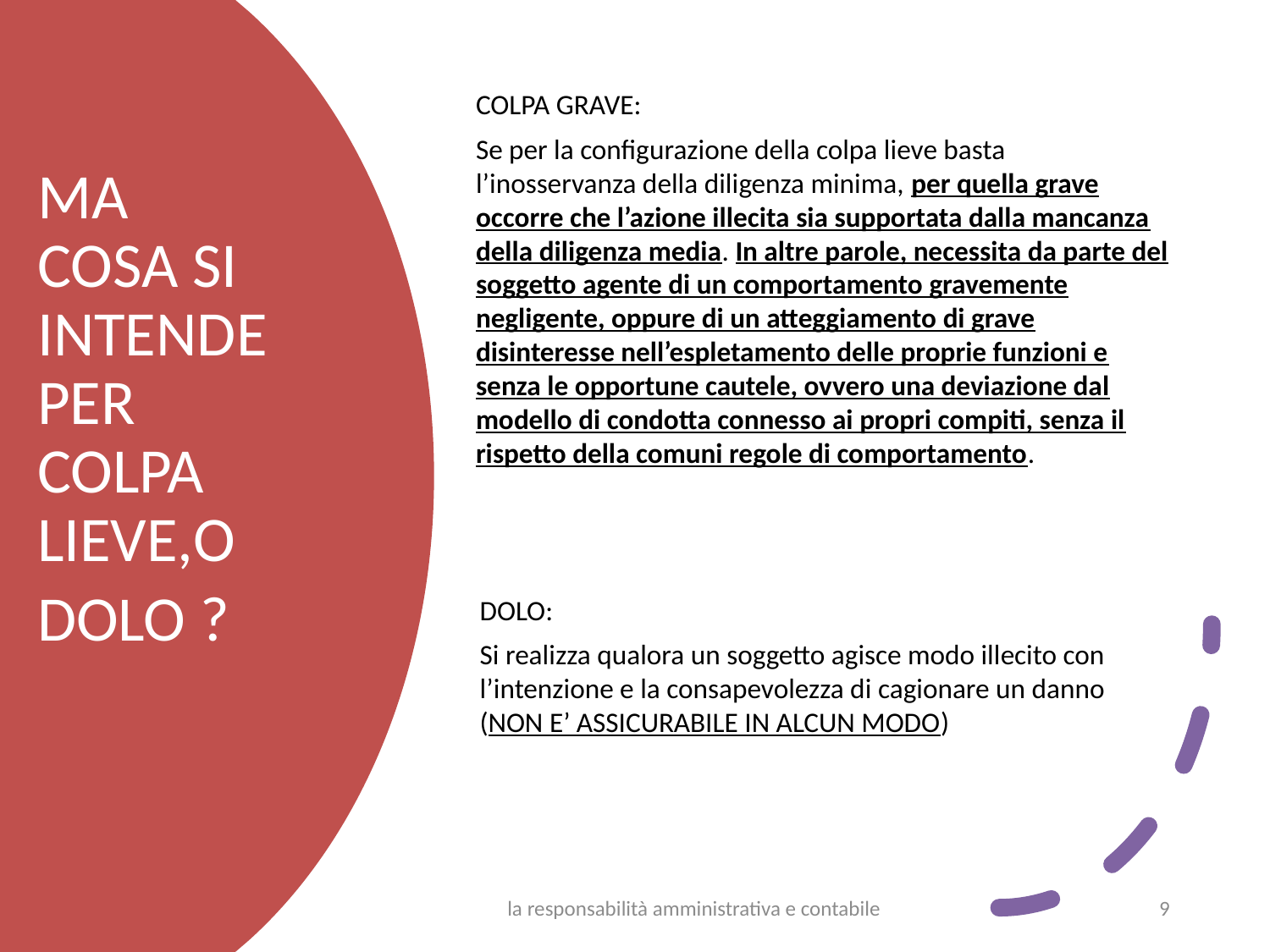

COLPA GRAVE:
Se per la configurazione della colpa lieve basta l’inosservanza della diligenza minima, per quella grave occorre che l’azione illecita sia supportata dalla mancanza della diligenza media. In altre parole, necessita da parte del soggetto agente di un comportamento gravemente negligente, oppure di un atteggiamento di grave disinteresse nell’espletamento delle proprie funzioni e senza le opportune cautele, ovvero una deviazione dal modello di condotta connesso ai propri compiti, senza il rispetto della comuni regole di comportamento.
MA  COSA SI INTENDE PER COLPA LIEVE,O
DOLO ?

DOLO:
Si realizza qualora un soggetto agisce modo illecito con l’intenzione e la consapevolezza di cagionare un danno (NON E’ ASSICURABILE IN ALCUN MODO)
la responsabilità amministrativa e contabile
9